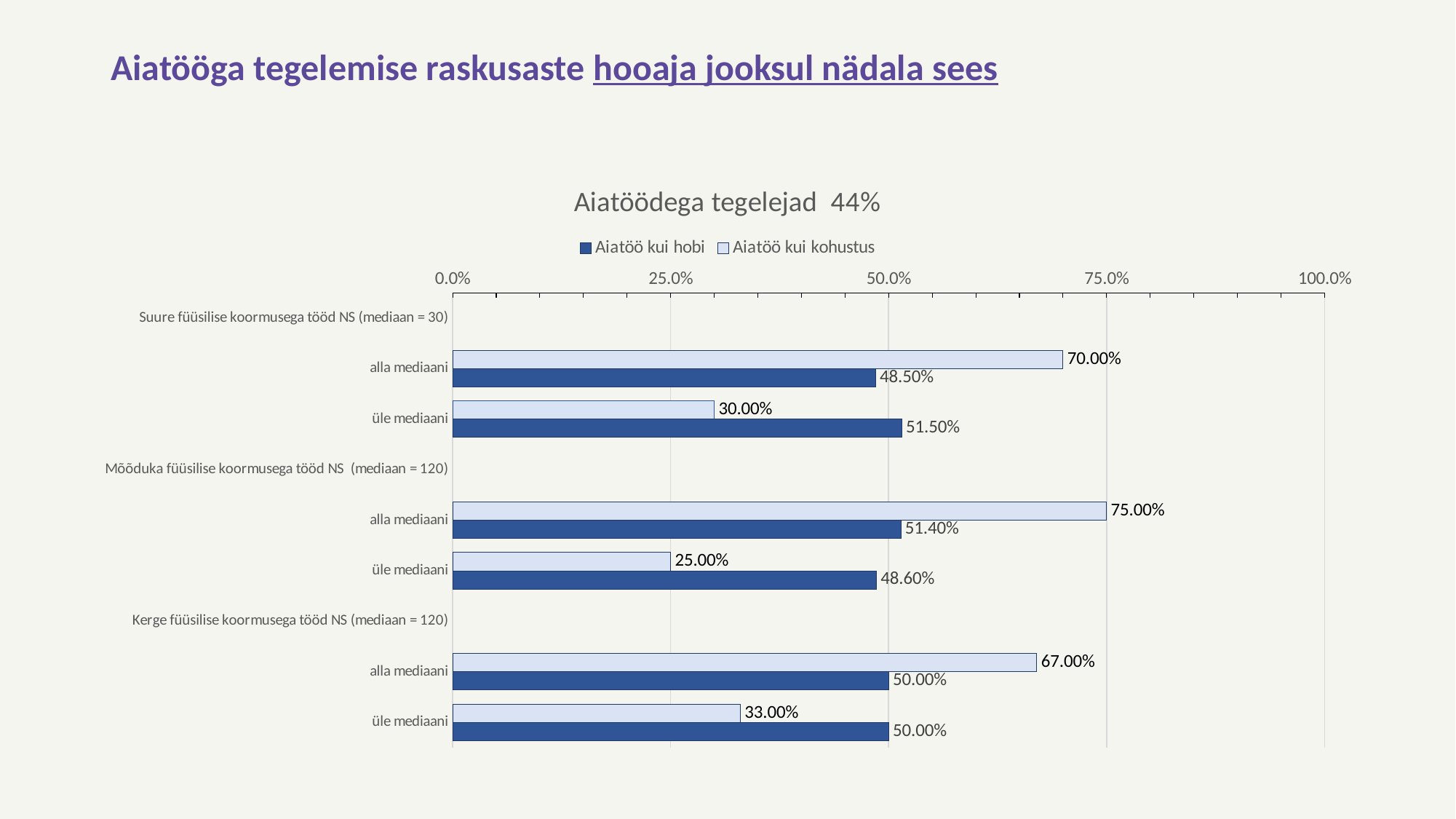

# Aiatööga tegelemise raskusaste hooaja jooksul nädala sees

### Chart: Aiatöödega tegelejad  44%

| Category | Aiatöö kui kohustus | Aiatöö kui hobi |
|---|---|---|
| Suure füüsilise koormusega tööd NS (mediaan = 30) | None | None |
| alla mediaani | 0.7 | 0.485 |
| üle mediaani | 0.3 | 0.515 |
| Mõõduka füüsilise koormusega tööd NS  (mediaan = 120) | None | None |
| alla mediaani | 0.75 | 0.514 |
| üle mediaani | 0.25 | 0.486 |
| Kerge füüsilise koormusega tööd NS (mediaan = 120) | None | None |
| alla mediaani | 0.67 | 0.5 |
| üle mediaani | 0.33 | 0.5 |